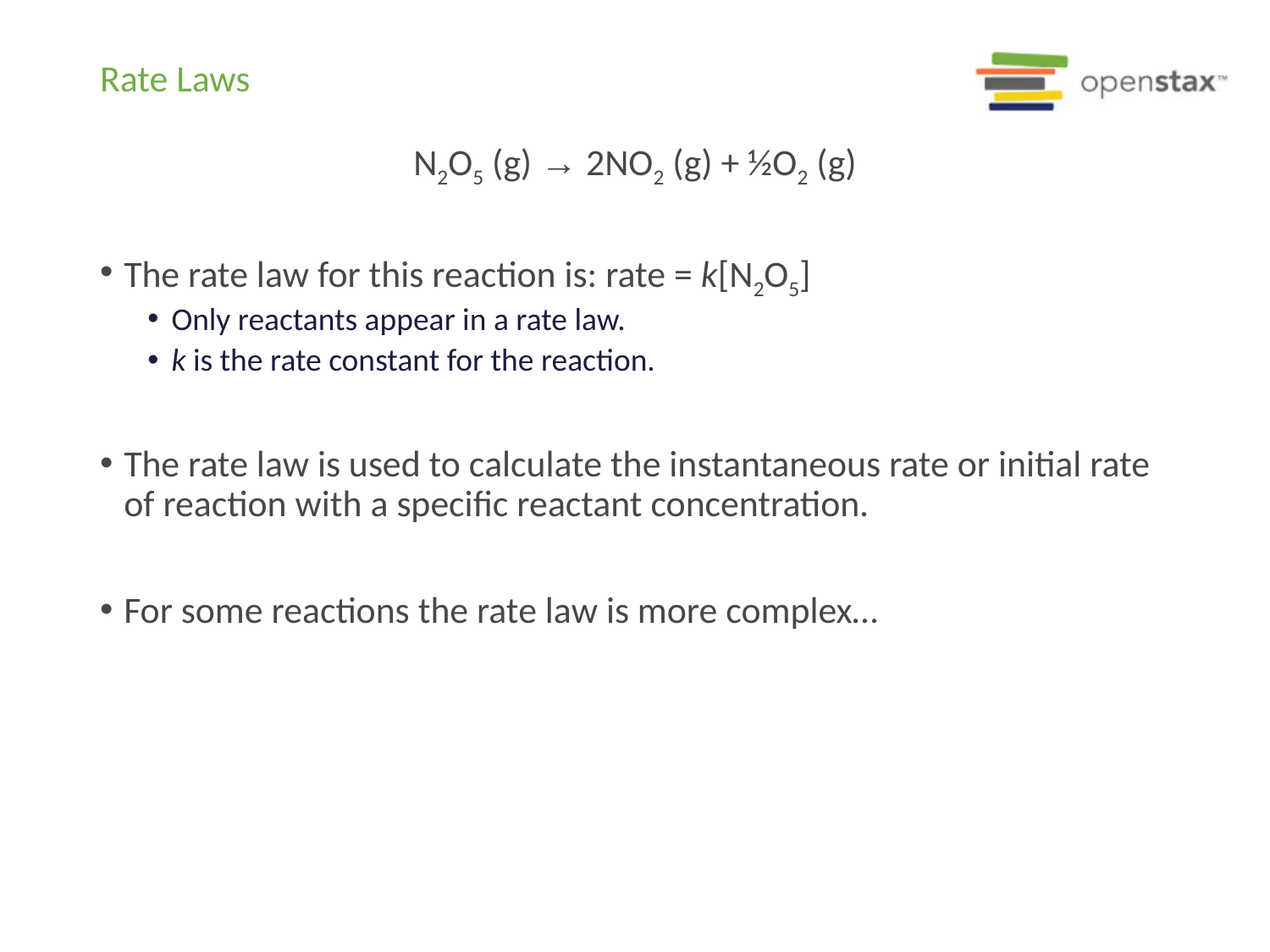

# Rate Laws
N2O5 (g) → 2NO2 (g) + ½O2 (g)

The rate law for this reaction is: rate = k[N2O5]
Only reactants appear in a rate law.
k is the rate constant for the reaction.

The rate law is used to calculate the instantaneous rate or initial rate of reaction with a specific reactant concentration.

For some reactions the rate law is more complex…